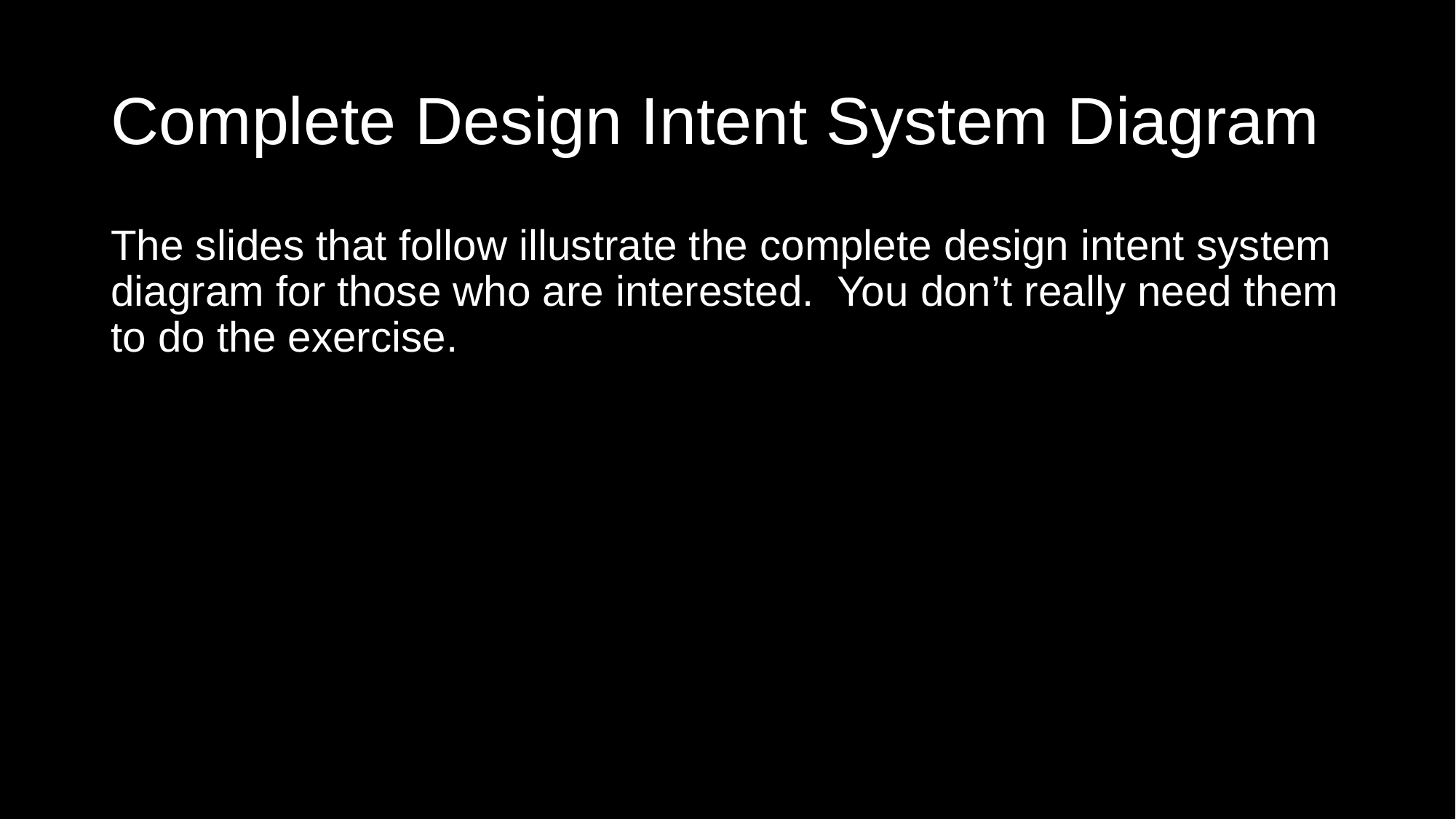

# Complete Design Intent System Diagram
The slides that follow illustrate the complete design intent system diagram for those who are interested.  You don’t really need them to do the exercise.